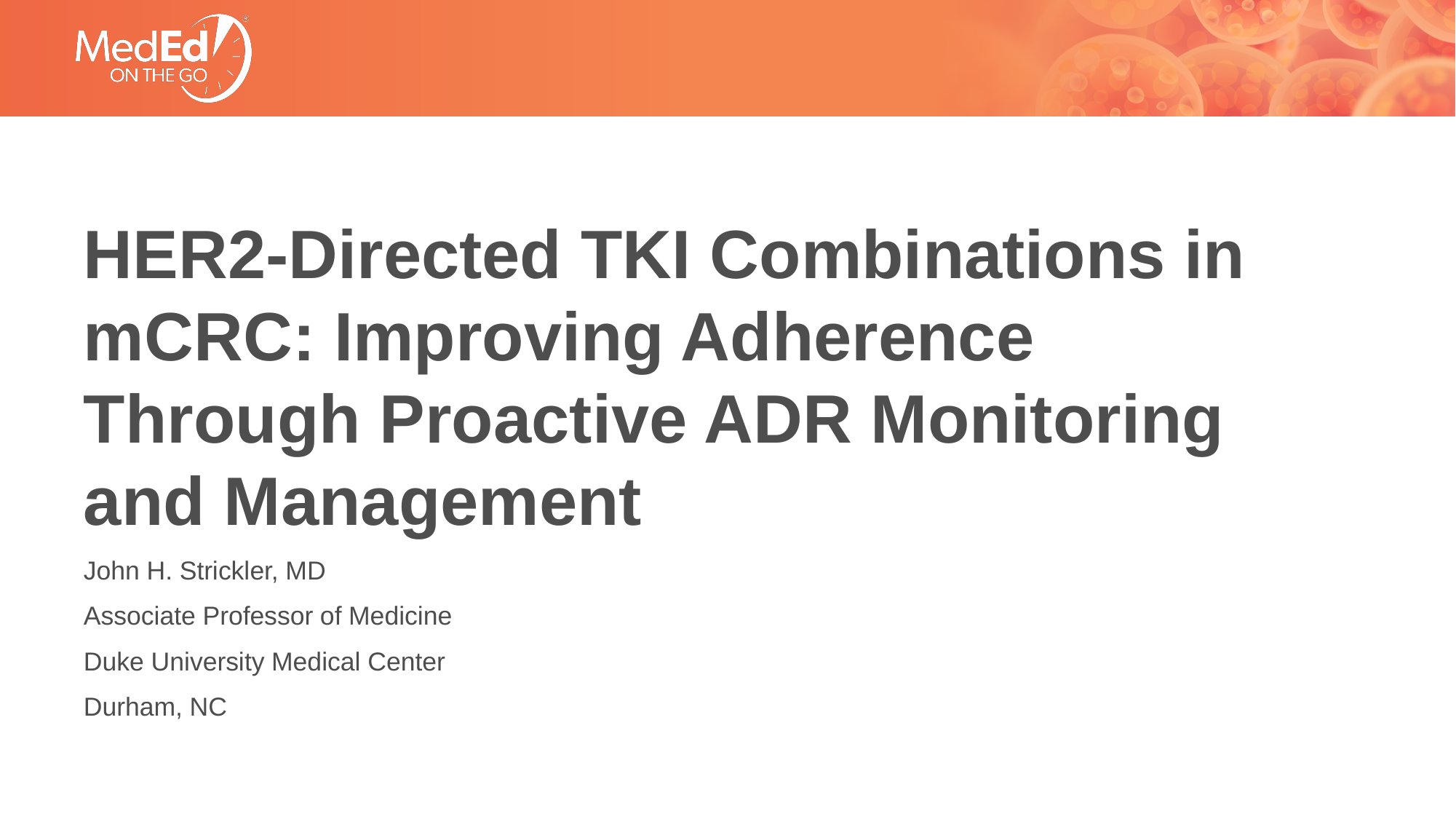

# HER2-Directed TKI Combinations in mCRC: Improving Adherence Through Proactive ADR Monitoring and Management
John H. Strickler, MD
Associate Professor of Medicine
Duke University Medical Center
Durham, NC